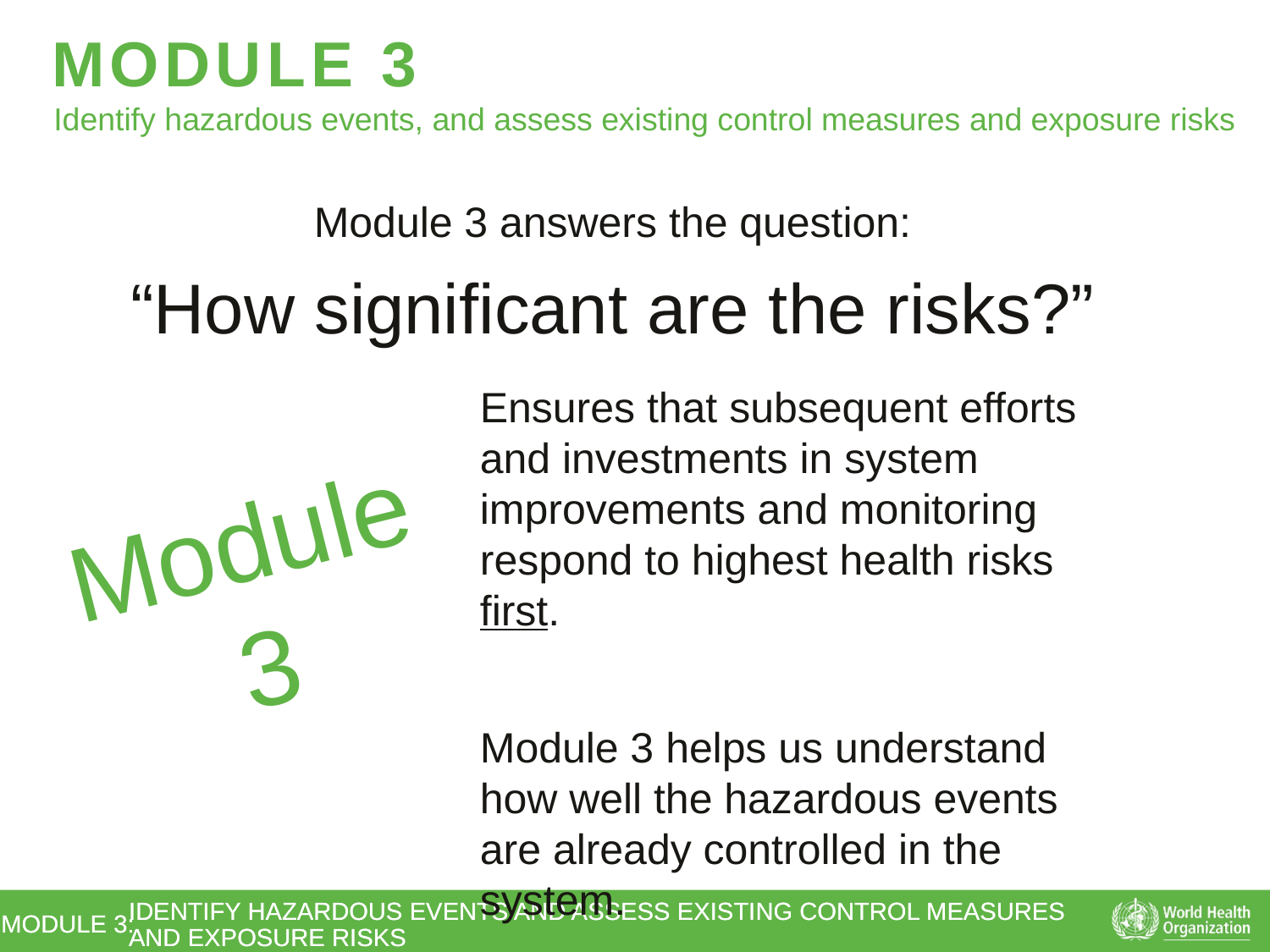

MODULE 3
Identify hazardous events, and assess existing control measures and exposure risks
Module 3 answers the question:
“How significant are the risks?”
Ensures that subsequent efforts and investments in system improvements and monitoring respond to highest health risks first.

Module 3 helps us understand how well the hazardous events are already controlled in the system.

Module 3
IDENTIFY HAZARDOUS EVENTS AND ASSESS EXISTING CONTROL MEASURES AND EXPOSURE RISKS
MODULE 3: